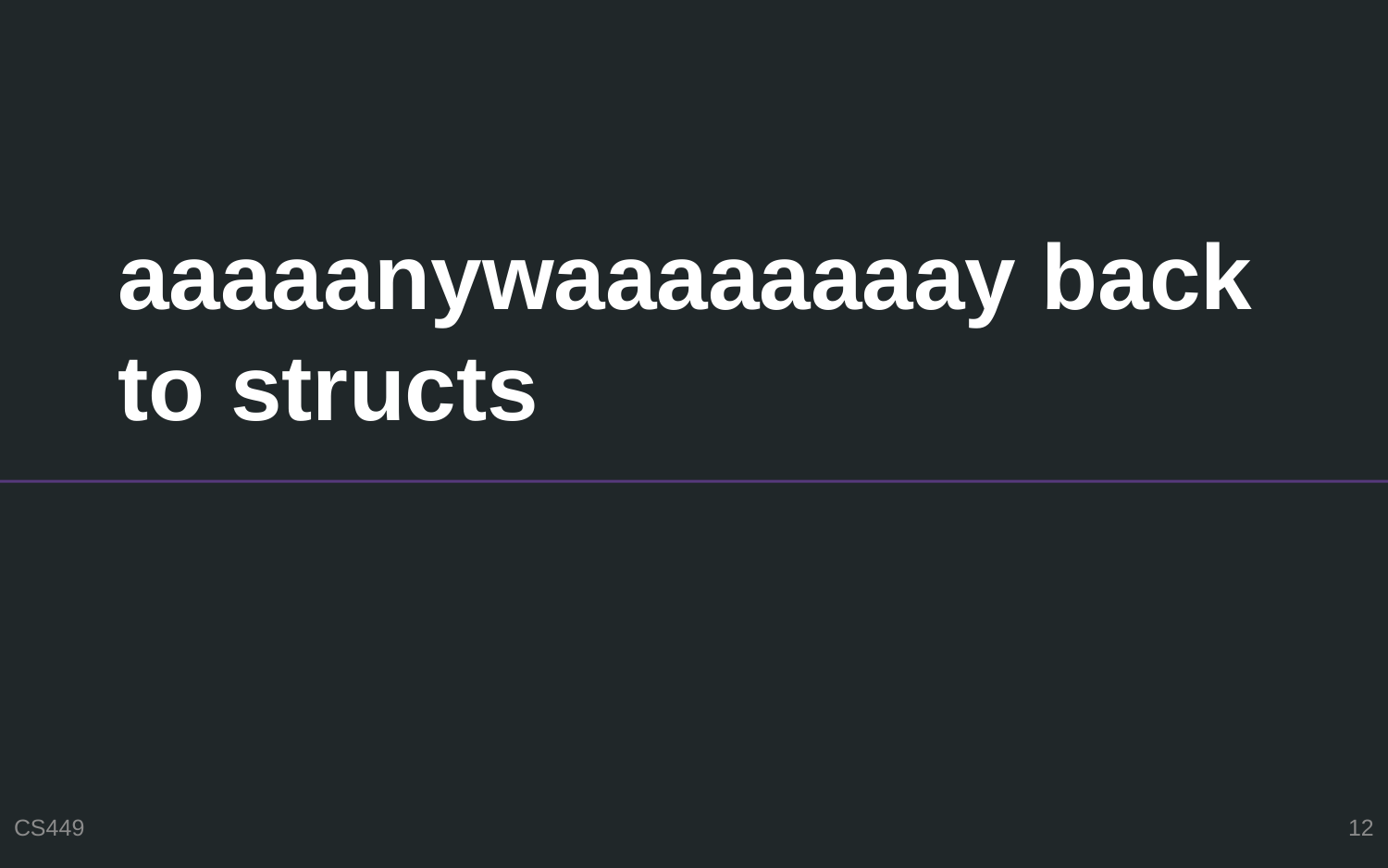

# aaaaanywaaaaaaaay back to structs
CS449
12